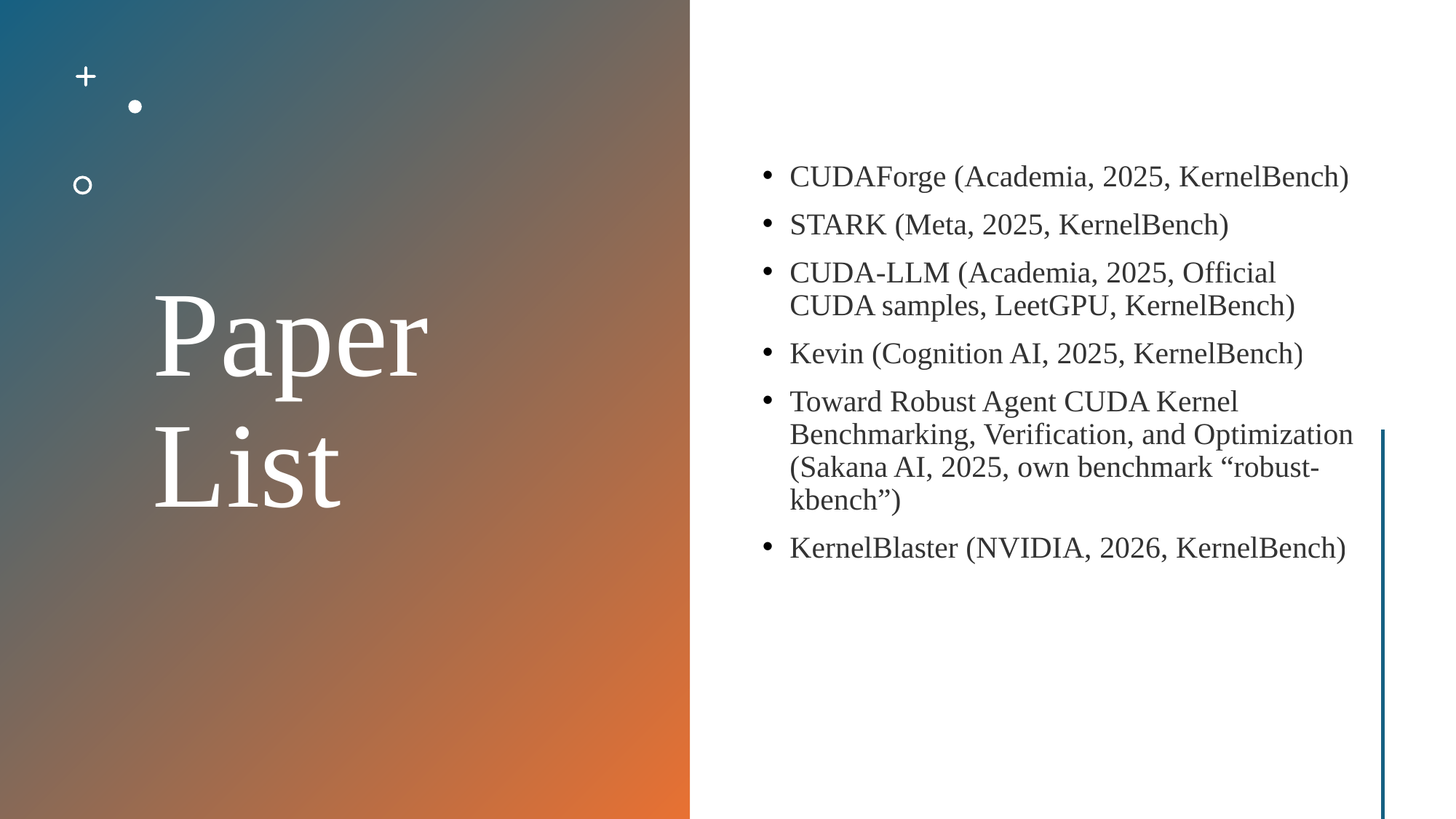

# Paper List
CUDAForge (Academia, 2025, KernelBench)
STARK (Meta, 2025, KernelBench)
CUDA-LLM (Academia, 2025, Official CUDA samples, LeetGPU, KernelBench)
Kevin (Cognition AI, 2025, KernelBench)
Toward Robust Agent CUDA Kernel Benchmarking, Verification, and Optimization (Sakana AI, 2025, own benchmark “robust-kbench”)
KernelBlaster (NVIDIA, 2026, KernelBench)